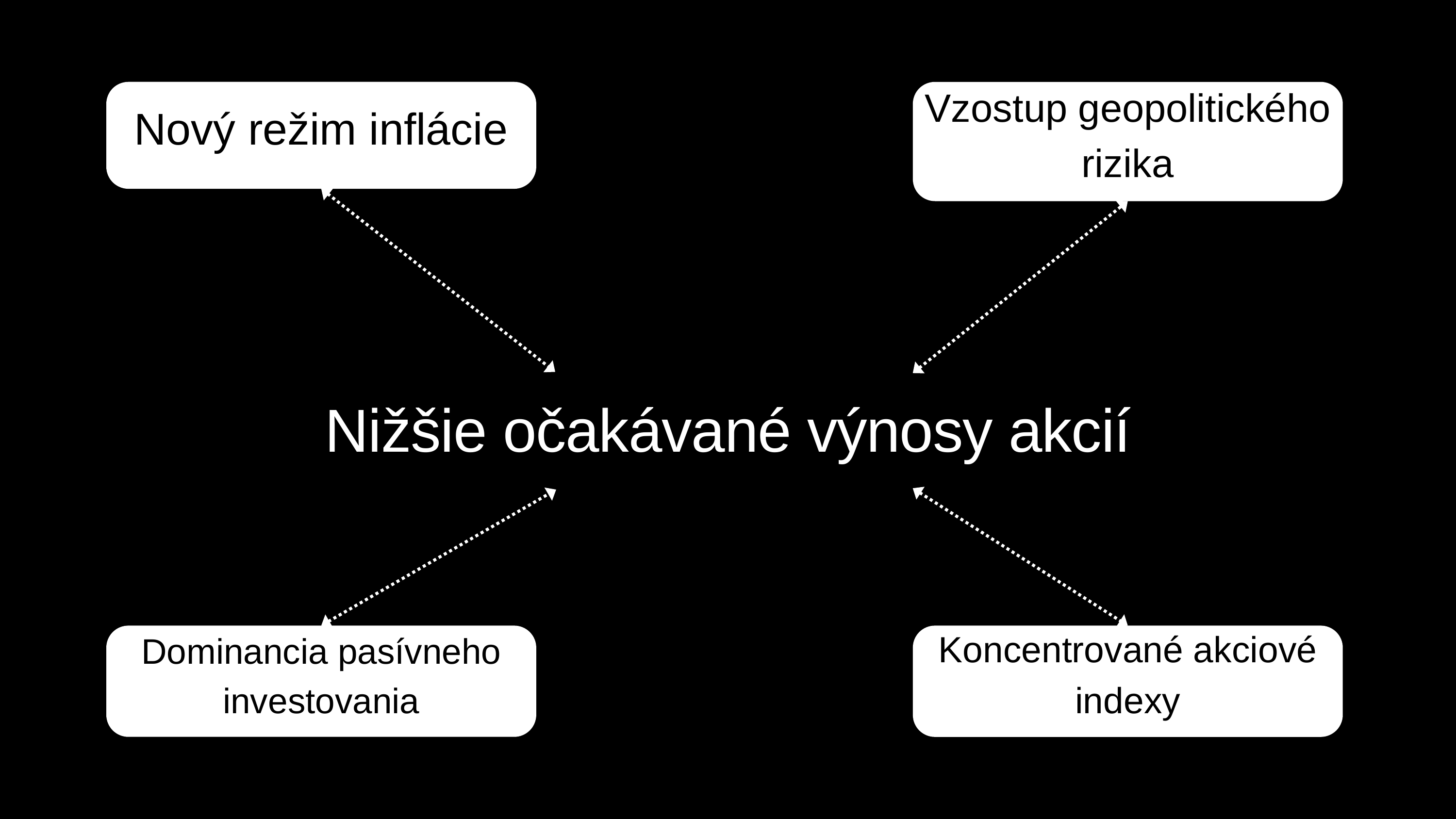

Nový režim inflácie

Vzostup geopolitického rizika

Nižšie očakávané výnosy akcií

Dominancia pasívneho investovania

Koncentrované akciové indexy